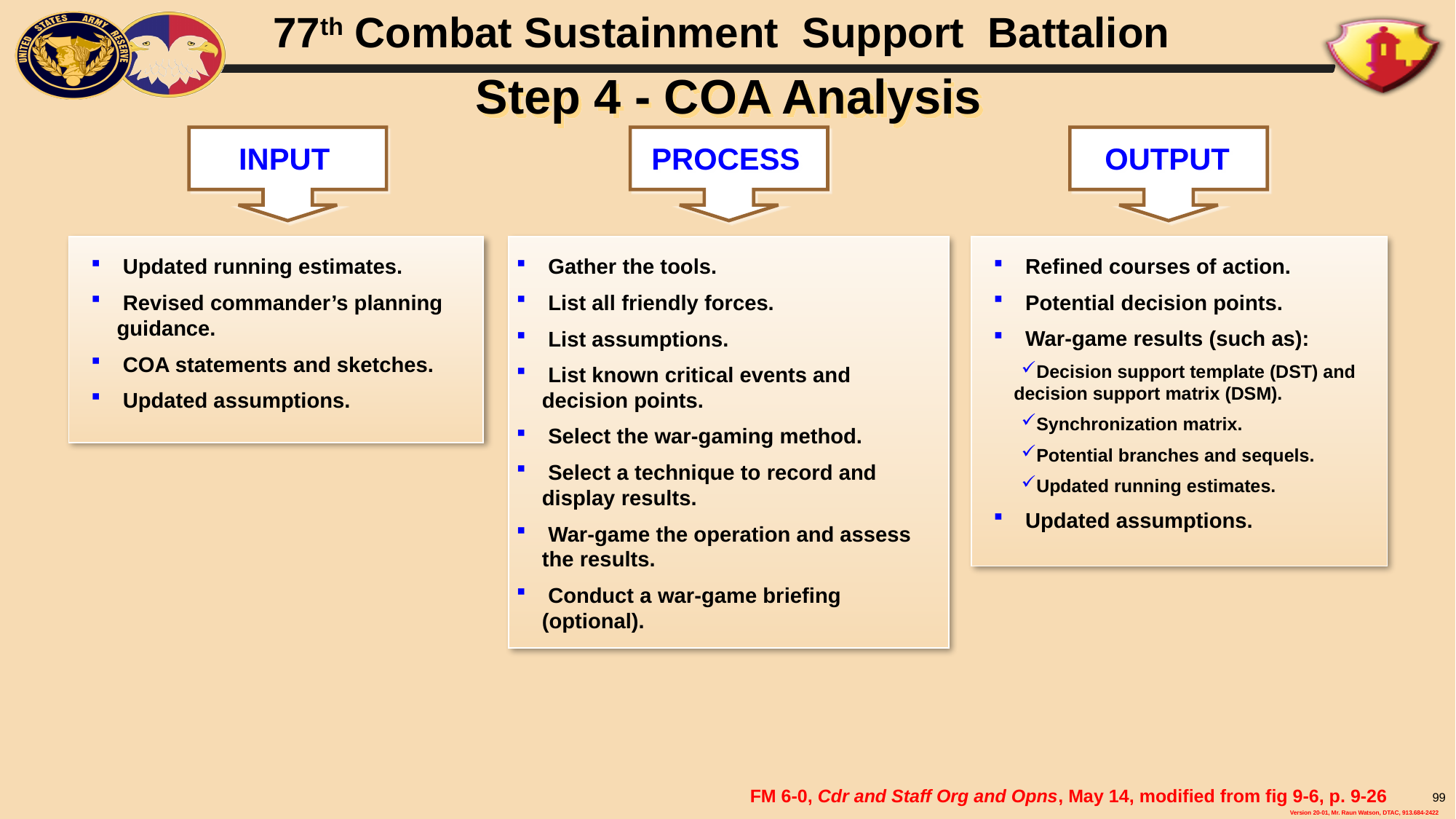

# Step 4 - COA Analysis

INPUT

PROCESS

OUTPUT

 Updated running estimates.
 Revised commander’s planning guidance.
 COA statements and sketches.
 Updated assumptions.
 Gather the tools.
 List all friendly forces.
 List assumptions.
 List known critical events and decision points.
 Select the war-gaming method.
 Select a technique to record and display results.
 War-game the operation and assess the results.
 Conduct a war-game briefing (optional).
 Refined courses of action.
 Potential decision points.
 War-game results (such as):
Decision support template (DST) and decision support matrix (DSM).
Synchronization matrix.
Potential branches and sequels.
Updated running estimates.
 Updated assumptions.
FM 6-0, Cdr and Staff Org and Opns, May 14, modified from fig 9-6, p. 9-26
99